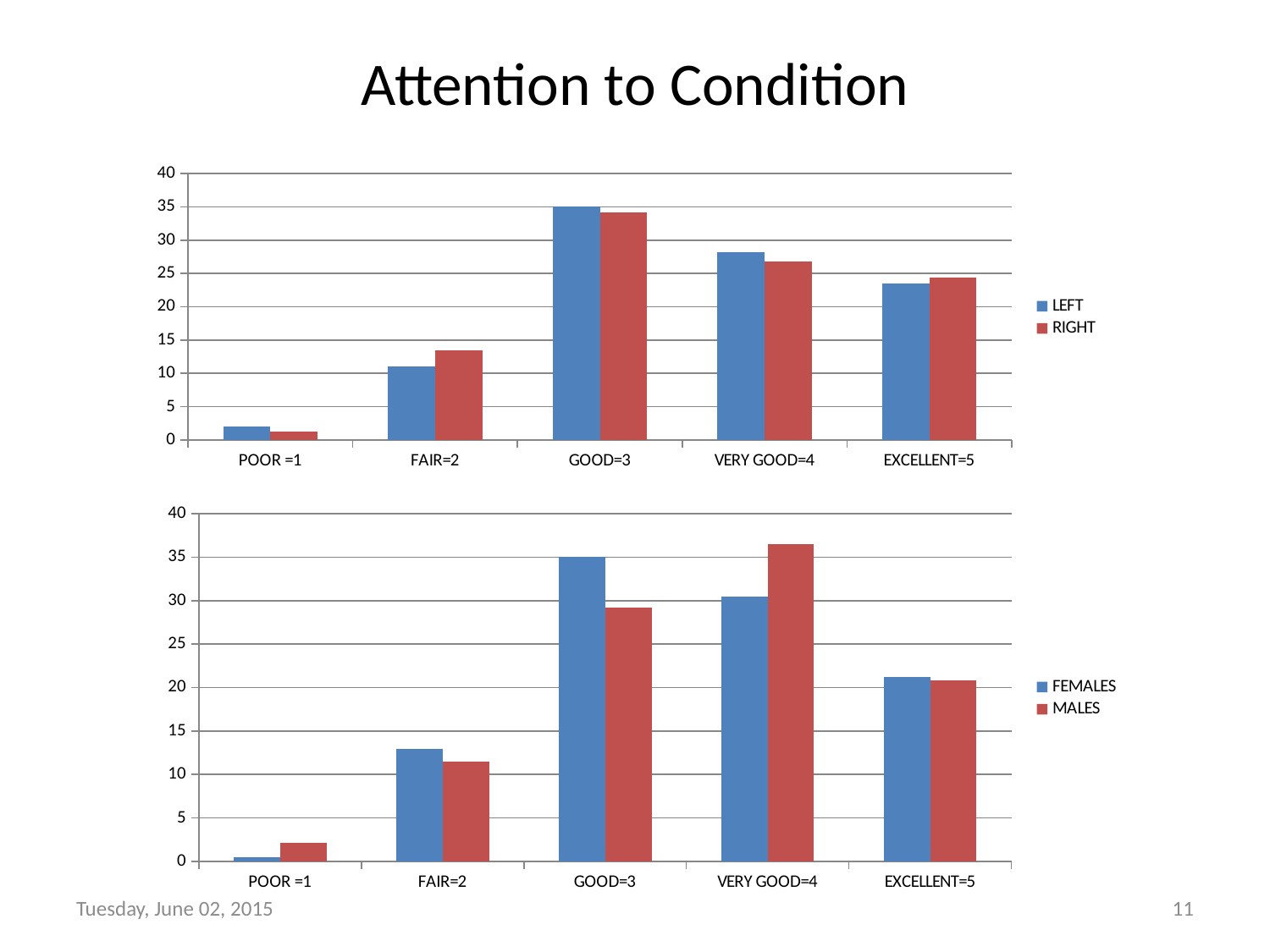

# Attention to Condition

### Chart

| Category | LEFT  | RIGHT |
|---|---|---|
| POOR =1 | 2.06896551724138 | 1.2195121951219512 |
| FAIR=2 | 11.0344827586207 | 13.414634146341465 |
| GOOD=3 | 35.1034482758621 | 34.146341463414636 |
| VERY GOOD=4 | 28.2413793103448 | 26.82926829268293 |
| EXCELLENT=5 | 23.551724137931 | 24.390243902439025 |

### Chart

| Category | FEMALES | MALES |
|---|---|---|
| POOR =1 | 0.4608294930875576 | 2.083333333333333 |
| FAIR=2 | 12.903225806451612 | 11.458333333333332 |
| GOOD=3 | 35.02304147465438 | 29.166666666666668 |
| VERY GOOD=4 | 30.414746543778804 | 36.45833333333333 |
| EXCELLENT=5 | 21.19815668202765 | 20.833333333333336 |
Tuesday, June 02, 2015
11